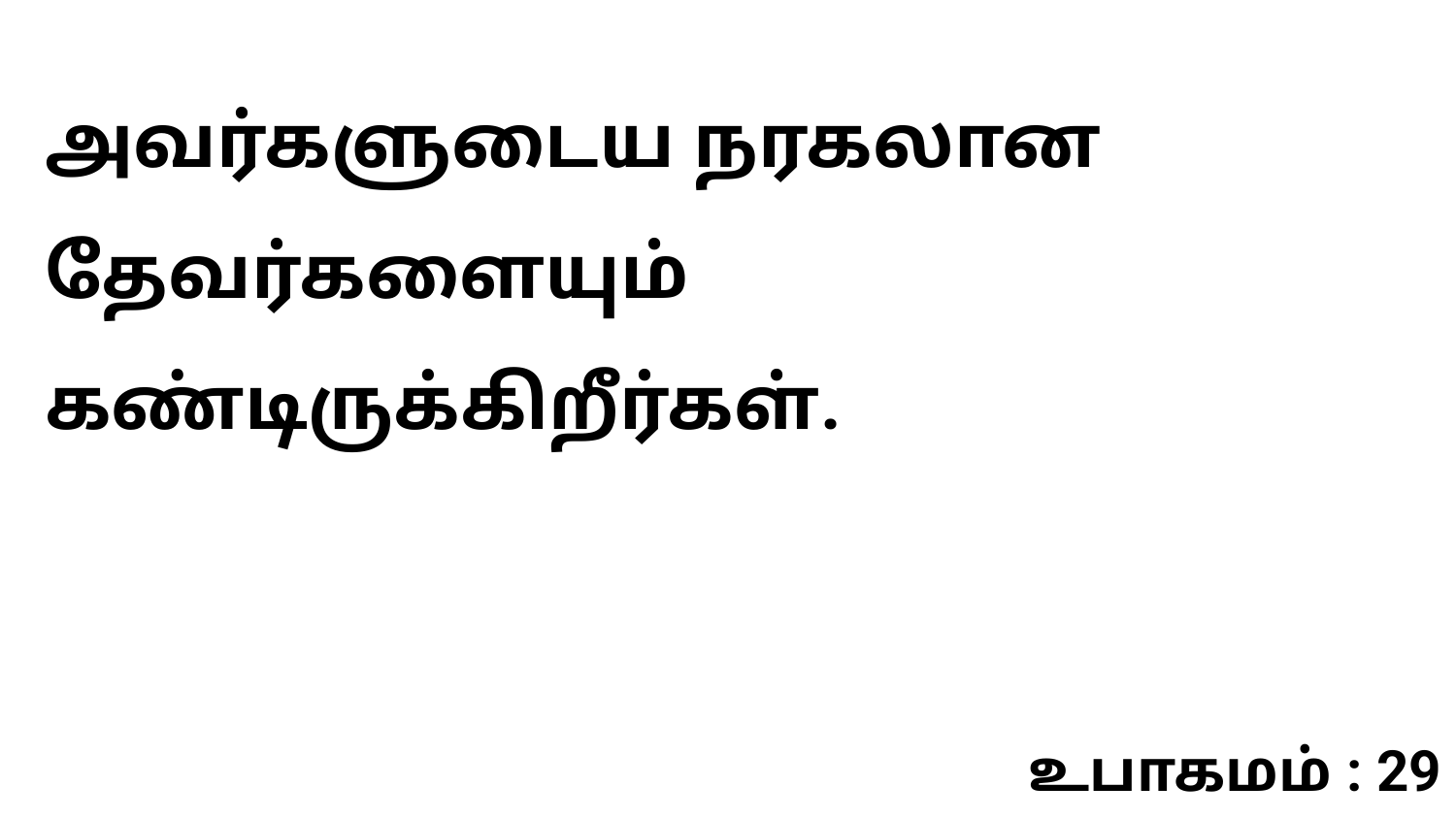

அவர்களுடைய நரகலான தேவர்களையும் கண்டிருக்கிறீர்கள்.
உபாகமம் : 29